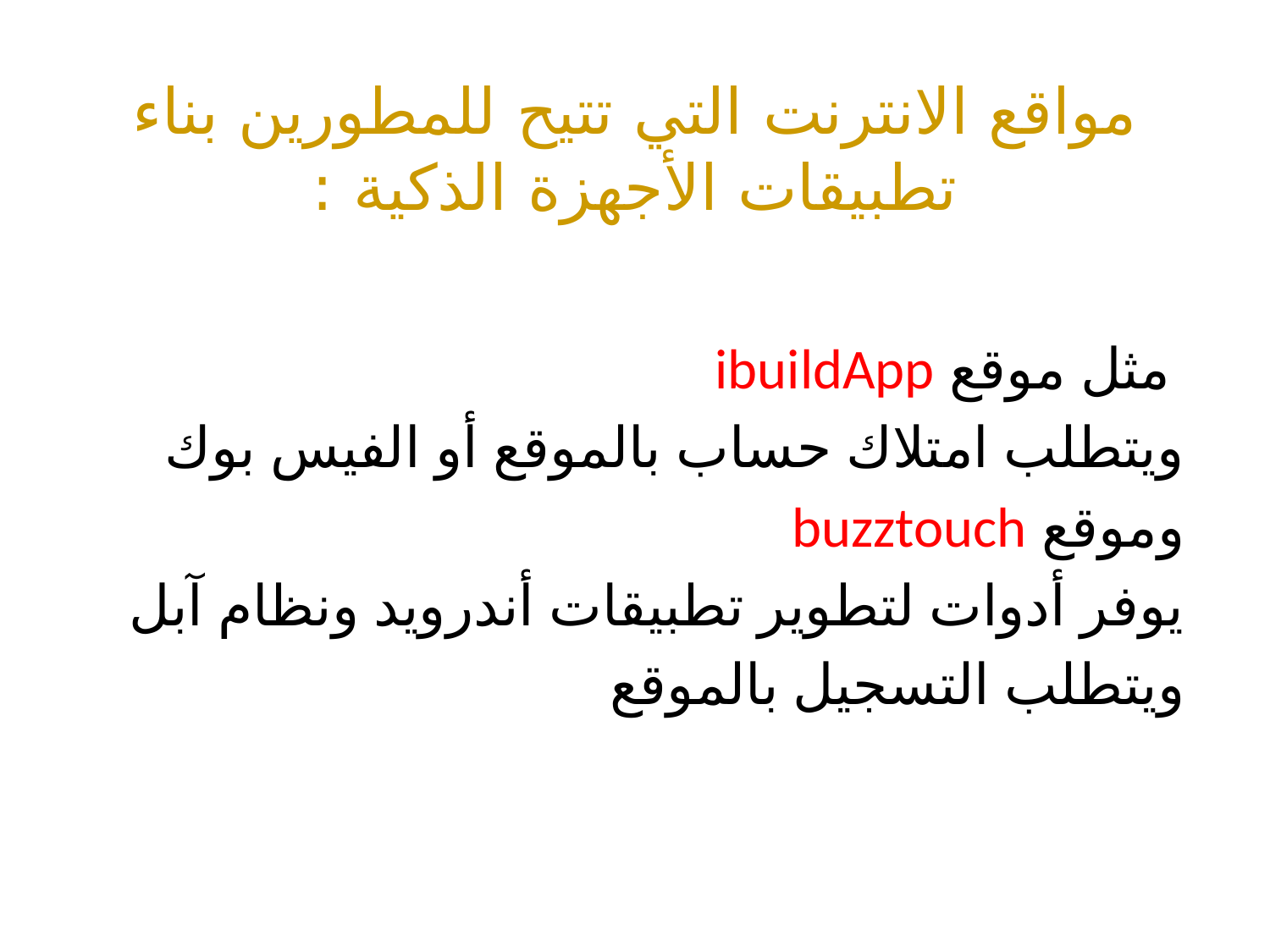

# مواقع الانترنت التي تتيح للمطورين بناء تطبيقات الأجهزة الذكية :
 مثل موقع ibuildApp
ويتطلب امتلاك حساب بالموقع أو الفيس بوك
وموقع buzztouch
يوفر أدوات لتطوير تطبيقات أندرويد ونظام آبل
ويتطلب التسجيل بالموقع